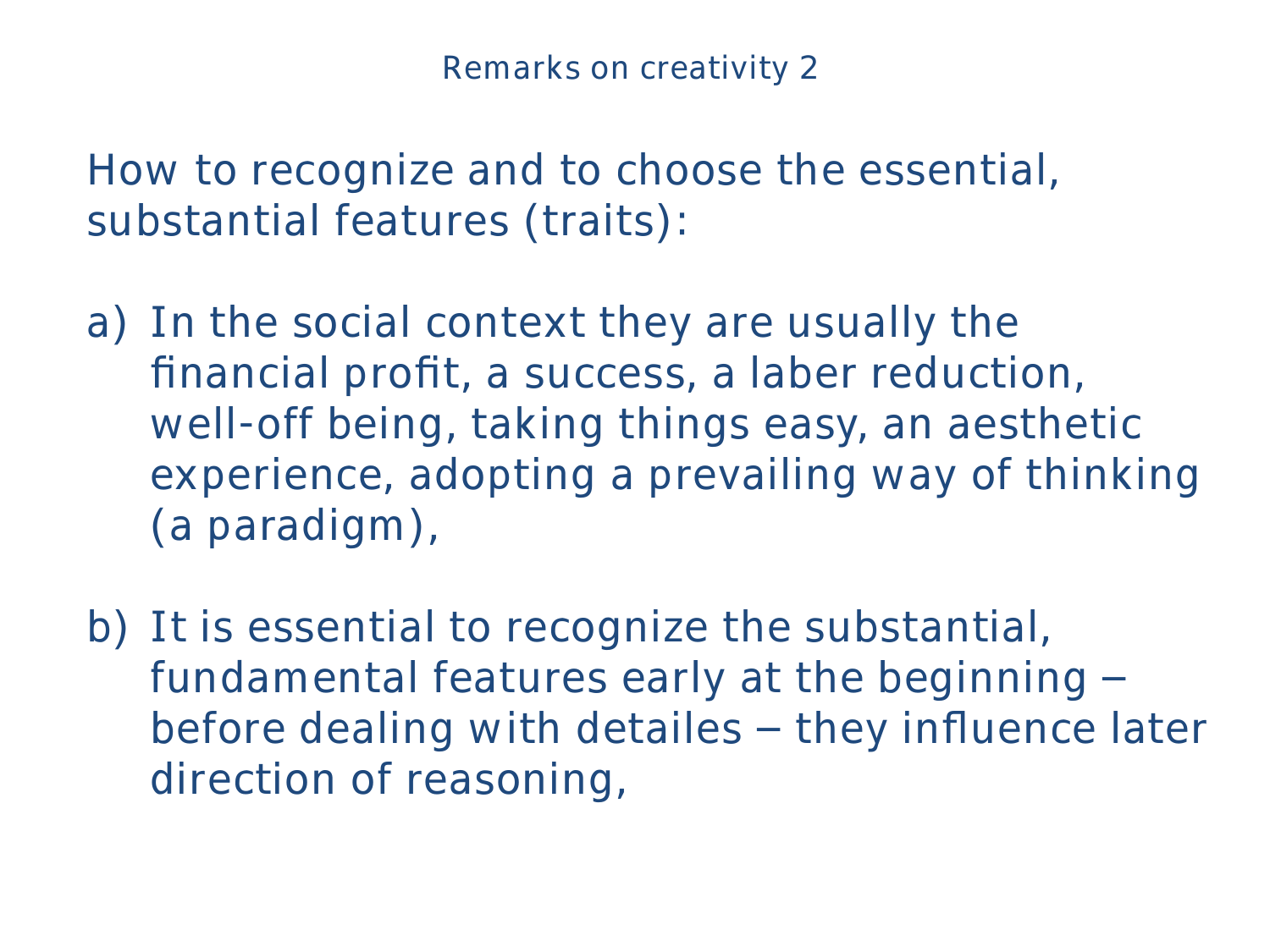

# Remarks on creativity 2
How to recognize and to choose the essential, substantial features (traits):

In the social context they are usually the financial profit, a success, a laber reduction,  well-off being, taking things easy, an aesthetic experience, adopting a prevailing way of thinking (a paradigm),

It is essential to recognize the substantial, fundamental features early at the beginning – before dealing with detailes – they influence later direction of reasoning,